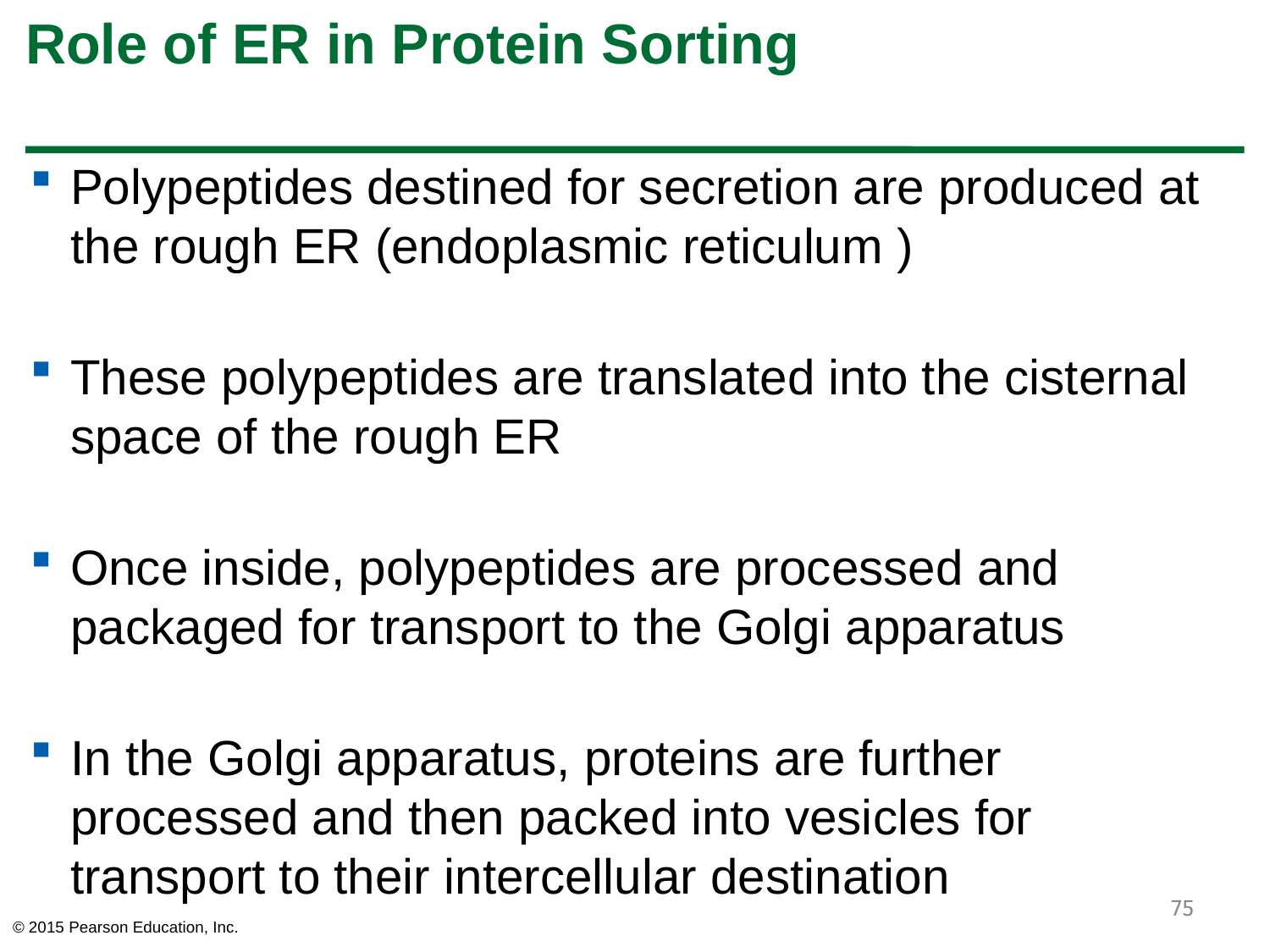

# Role of ER in Protein Sorting
Polypeptides destined for secretion are produced at the rough ER (endoplasmic reticulum )

These polypeptides are translated into the cisternal space of the rough ER

Once inside, polypeptides are processed and packaged for transport to the Golgi apparatus

In the Golgi apparatus, proteins are further processed and then packed into vesicles for transport to their intercellular destination
75
© 2015 Pearson Education, Inc.